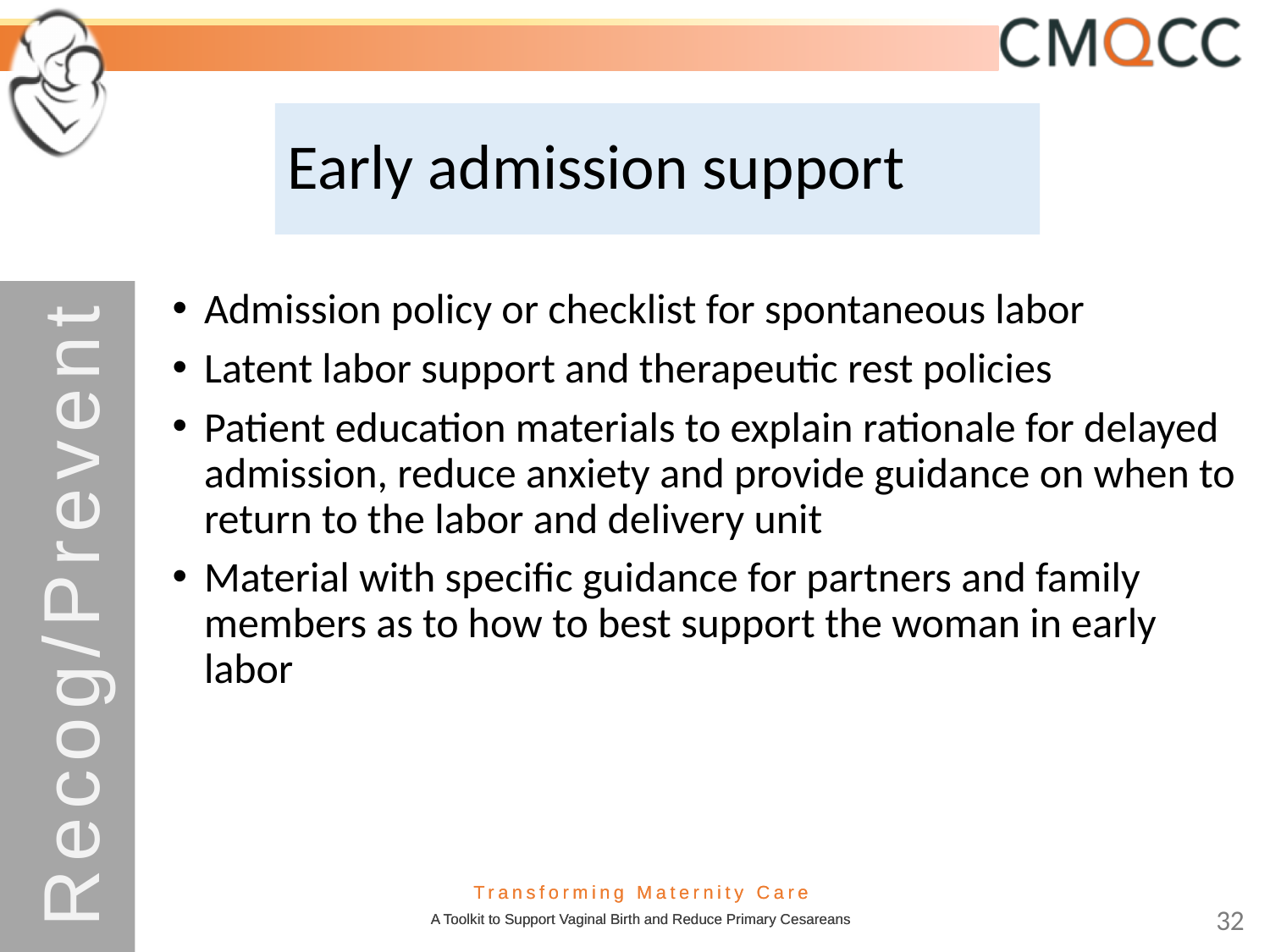

# Early admission support
Recog/Prevent
Admission policy or checklist for spontaneous labor
Latent labor support and therapeutic rest policies
Patient education materials to explain rationale for delayed admission, reduce anxiety and provide guidance on when to return to the labor and delivery unit
Material with specific guidance for partners and family members as to how to best support the woman in early labor
32